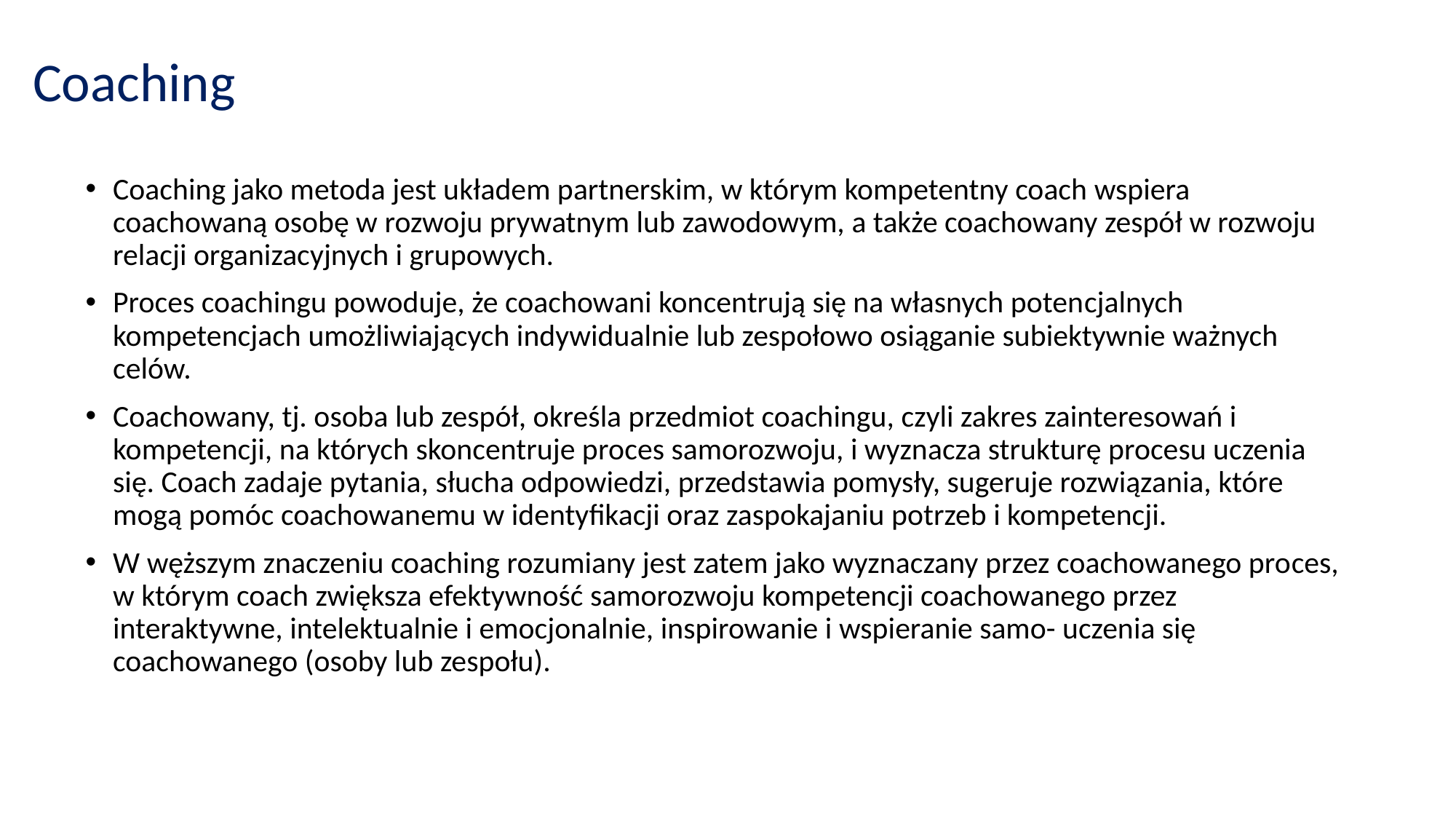

# Coaching
Coaching jako metoda jest układem partnerskim, w którym kompetentny coach wspiera coachowaną osobę w rozwoju prywatnym lub zawodowym, a także coachowany zespół w rozwoju relacji organizacyjnych i grupowych.
Proces coachingu powoduje, że coachowani koncentrują się na własnych poten­cjalnych kompetencjach umożliwiających indywidualnie lub zespołowo osiąganie subiektywnie ważnych celów.
Coachowany, tj. osoba lub zespół, określa przedmiot coachingu, czyli zakres zainteresowań i kompetencji, na których skoncentruje pro­ces samorozwoju, i wyznacza strukturę procesu uczenia się. Coach zadaje pytania, słucha odpowiedzi, przedstawia pomysły, sugeruje rozwiązania, które mogą pomóc coachowanemu w identyfikacji oraz zaspokajaniu potrzeb i kompetencji.
W węższym znaczeniu coaching rozumiany jest zatem jako wyznaczany przez coachowanego pro­ces, w którym coach zwiększa efektywność samorozwoju kompetencji coachowanego przez interaktywne, intelektualnie i emocjonalnie, inspirowanie i wspieranie samo- uczenia się coachowanego (osoby lub zespołu).